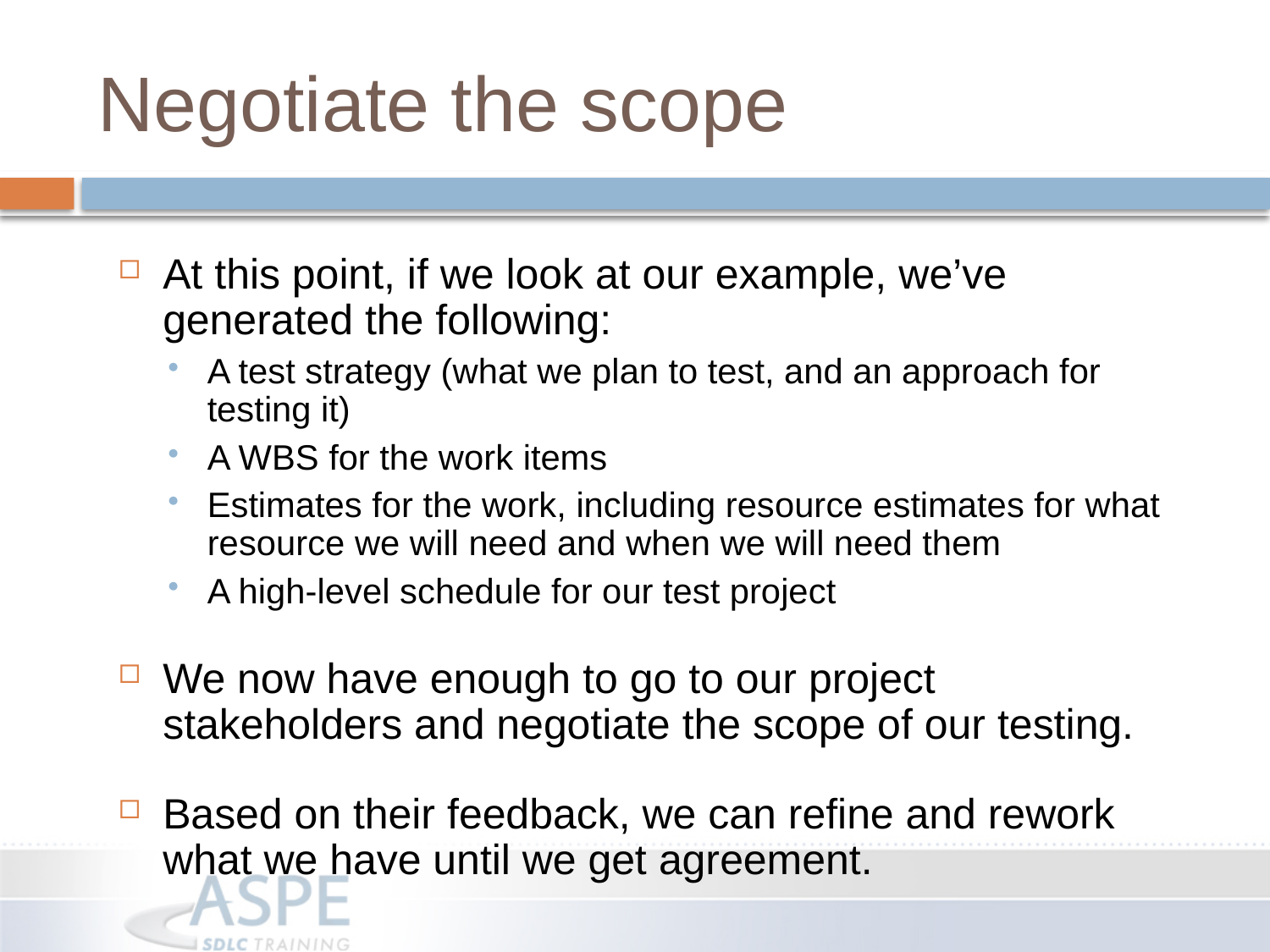

# Negotiate the scope
At this point, if we look at our example, we’ve generated the following:
A test strategy (what we plan to test, and an approach for testing it)
A WBS for the work items
Estimates for the work, including resource estimates for what resource we will need and when we will need them
A high-level schedule for our test project

We now have enough to go to our project stakeholders and negotiate the scope of our testing.

Based on their feedback, we can refine and rework what we have until we get agreement.